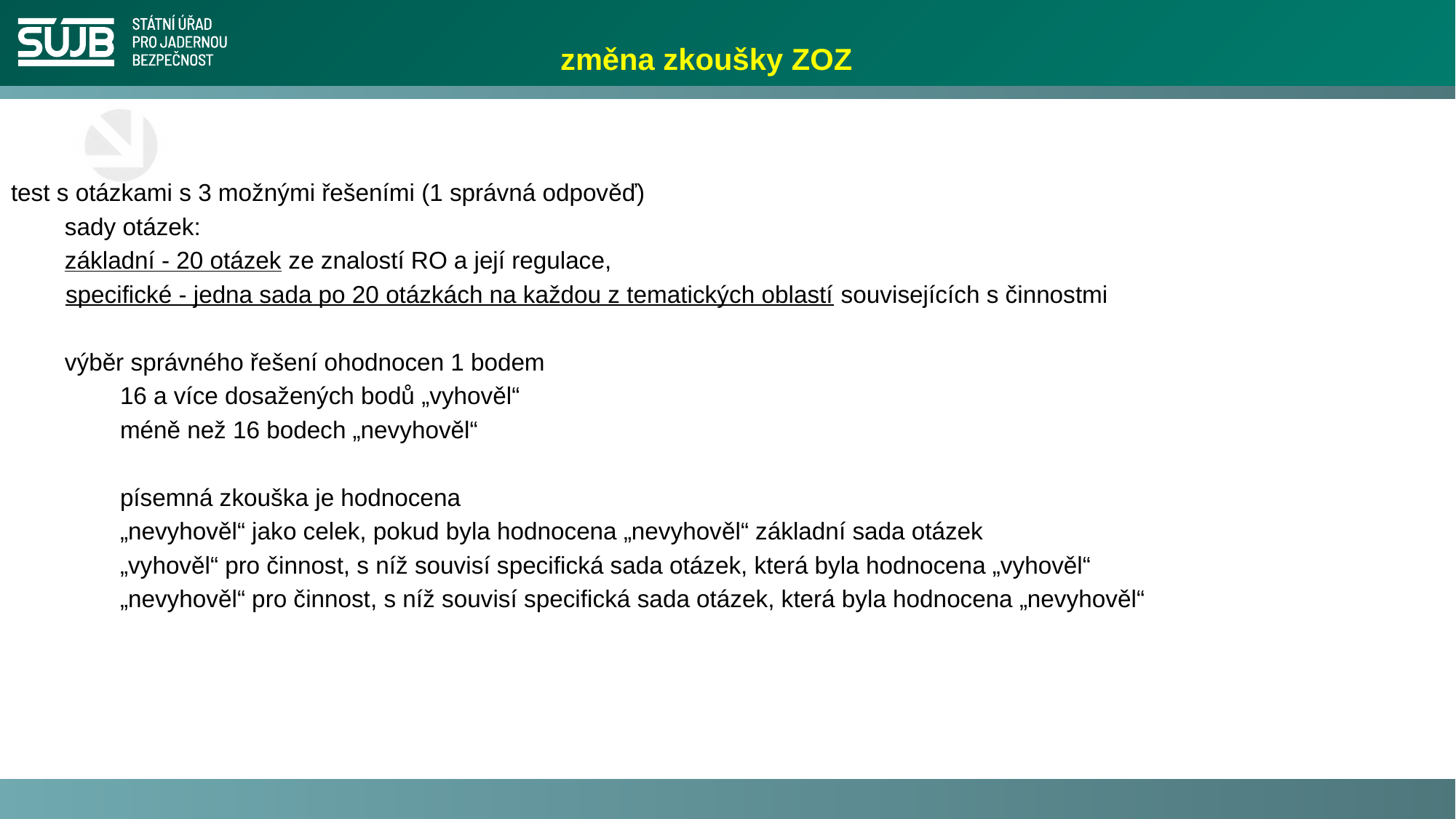

# změna zkoušky ZOZ

test s otázkami s 3 možnými řešeními (1 správná odpověď)
        sady otázek:
        základní - 20 otázek ze znalostí RO a její regulace,
specifické - jedna sada po 20 otázkách na každou z tematických oblastí souvisejících s činnostmi

        výběr správného řešení ohodnocen 1 bodem
16 a více dosažených bodů „vyhověl“
méně než 16 bodech „nevyhověl“

písemná zkouška je hodnocena
„nevyhověl“ jako celek, pokud byla hodnocena „nevyhověl“ základní sada otázek
„vyhověl“ pro činnost, s níž souvisí specifická sada otázek, která byla hodnocena „vyhověl“
„nevyhověl“ pro činnost, s níž souvisí specifická sada otázek, která byla hodnocena „nevyhověl“